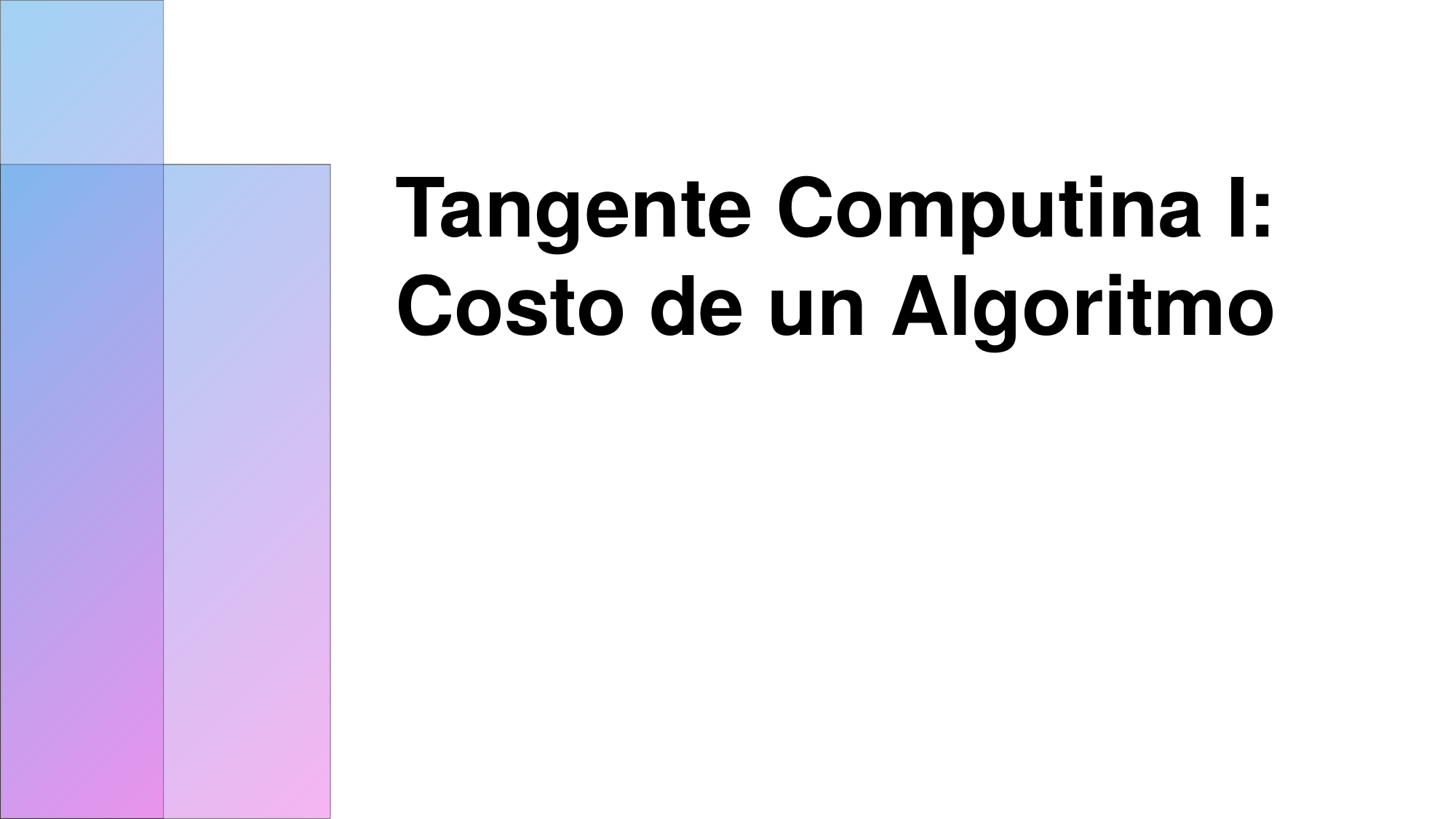

# Tangente Computina I: Costo de un Algoritmo